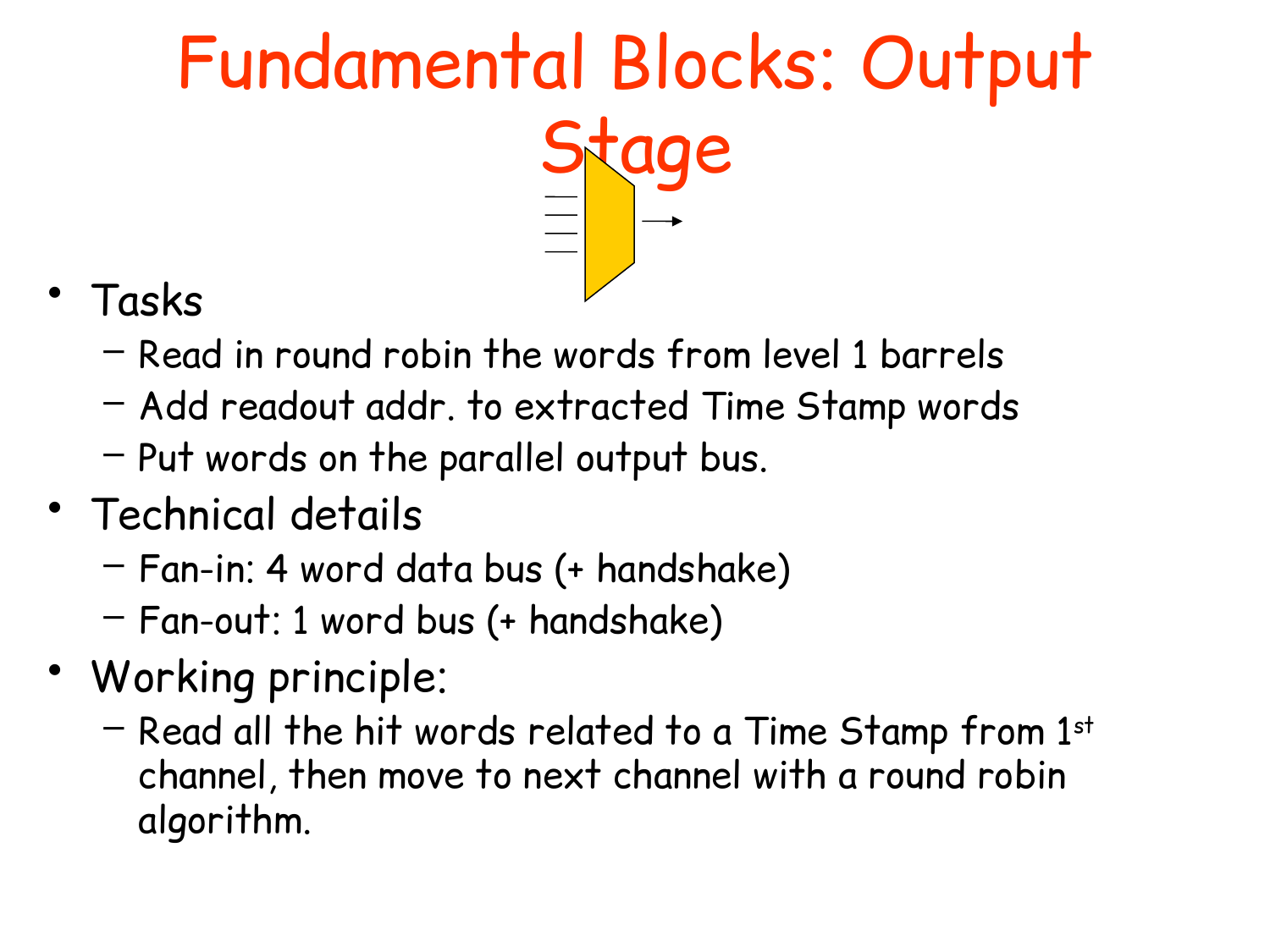

# Fundamental Blocks: Output Stage

Tasks
Read in round robin the words from level 1 barrels
Add readout addr. to extracted Time Stamp words
Put words on the parallel output bus.
Technical details
Fan-in: 4 word data bus (+ handshake)
Fan-out: 1 word bus (+ handshake)
Working principle:
Read all the hit words related to a Time Stamp from 1st channel, then move to next channel with a round robin algorithm.